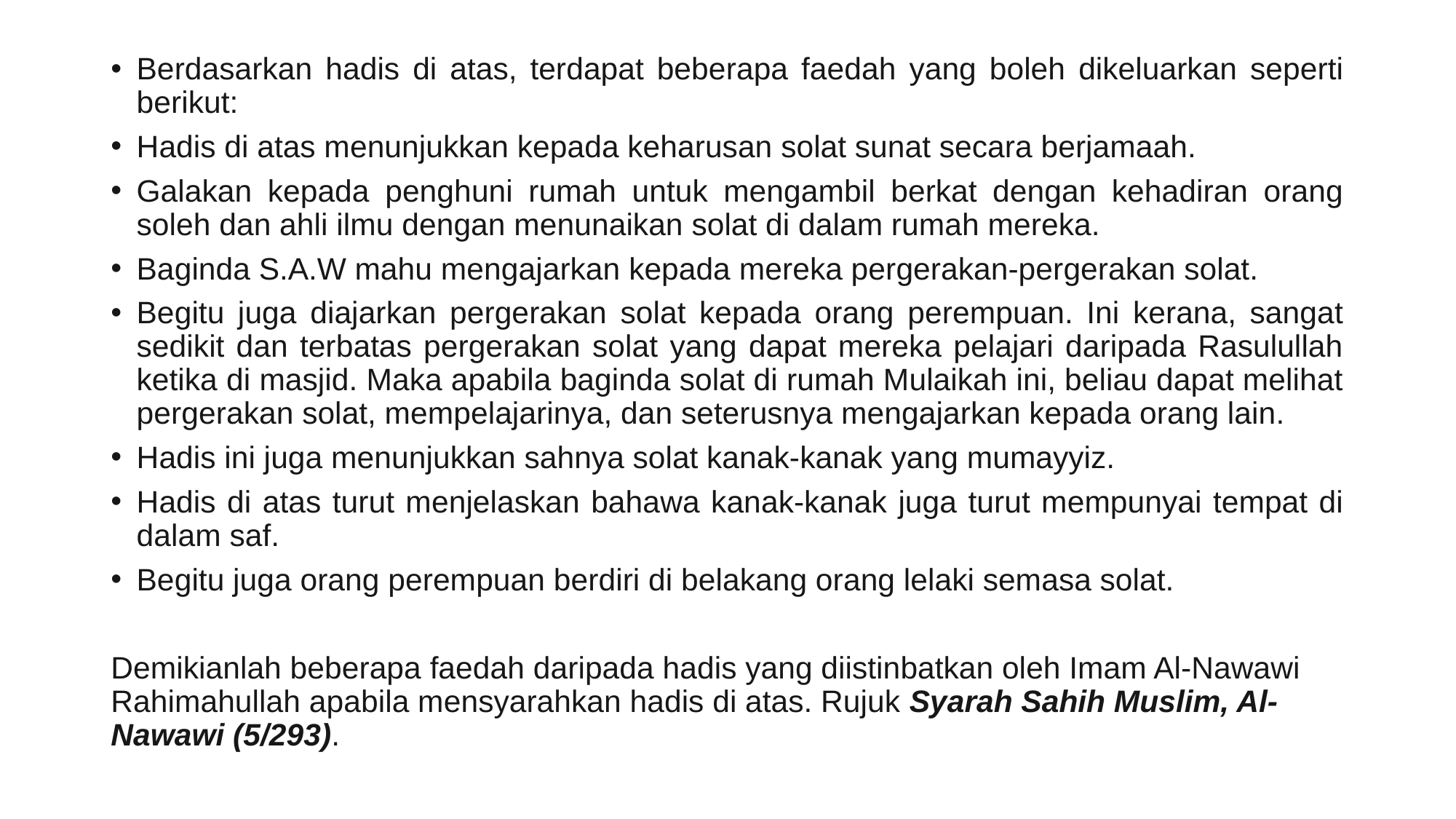

Berdasarkan hadis di atas, terdapat beberapa faedah yang boleh dikeluarkan seperti berikut:
Hadis di atas menunjukkan kepada keharusan solat sunat secara berjamaah.
Galakan kepada penghuni rumah untuk mengambil berkat dengan kehadiran orang soleh dan ahli ilmu dengan menunaikan solat di dalam rumah mereka.
Baginda S.A.W mahu mengajarkan kepada mereka pergerakan-pergerakan solat.
Begitu juga diajarkan pergerakan solat kepada orang perempuan. Ini kerana, sangat sedikit dan terbatas pergerakan solat yang dapat mereka pelajari daripada Rasulullah ketika di masjid. Maka apabila baginda solat di rumah Mulaikah ini, beliau dapat melihat pergerakan solat, mempelajarinya, dan seterusnya mengajarkan kepada orang lain.
Hadis ini juga menunjukkan sahnya solat kanak-kanak yang mumayyiz.
Hadis di atas turut menjelaskan bahawa kanak-kanak juga turut mempunyai tempat di dalam saf.
Begitu juga orang perempuan berdiri di belakang orang lelaki semasa solat.

Demikianlah beberapa faedah daripada hadis yang diistinbatkan oleh Imam Al-Nawawi Rahimahullah apabila mensyarahkan hadis di atas. Rujuk Syarah Sahih Muslim, Al-Nawawi (5/293).